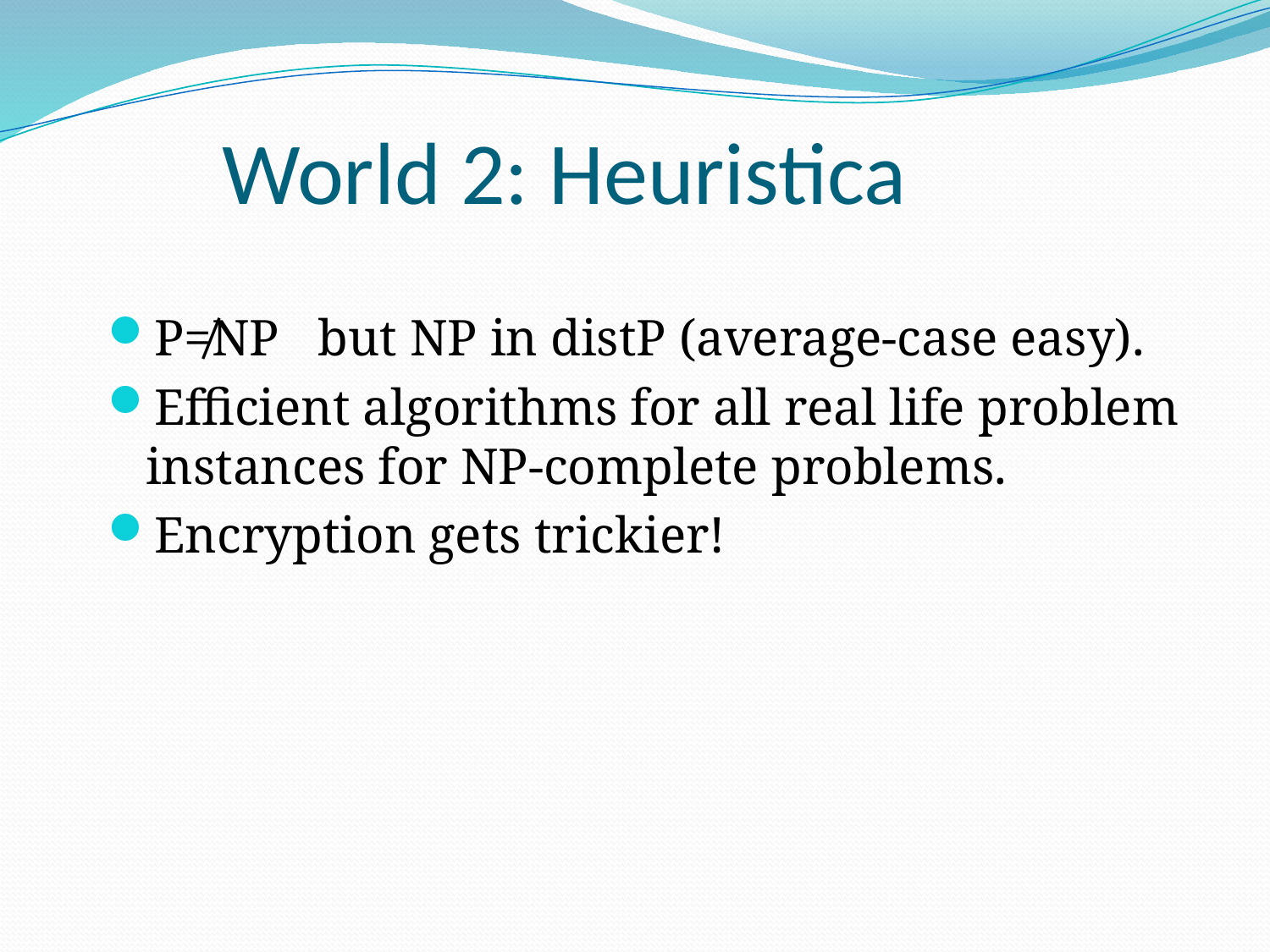

# World 2: Heuristica
P≠NP   but NP in distP (average-case easy).
Efficient algorithms for all real life problem instances for NP-complete problems.
Encryption gets trickier!